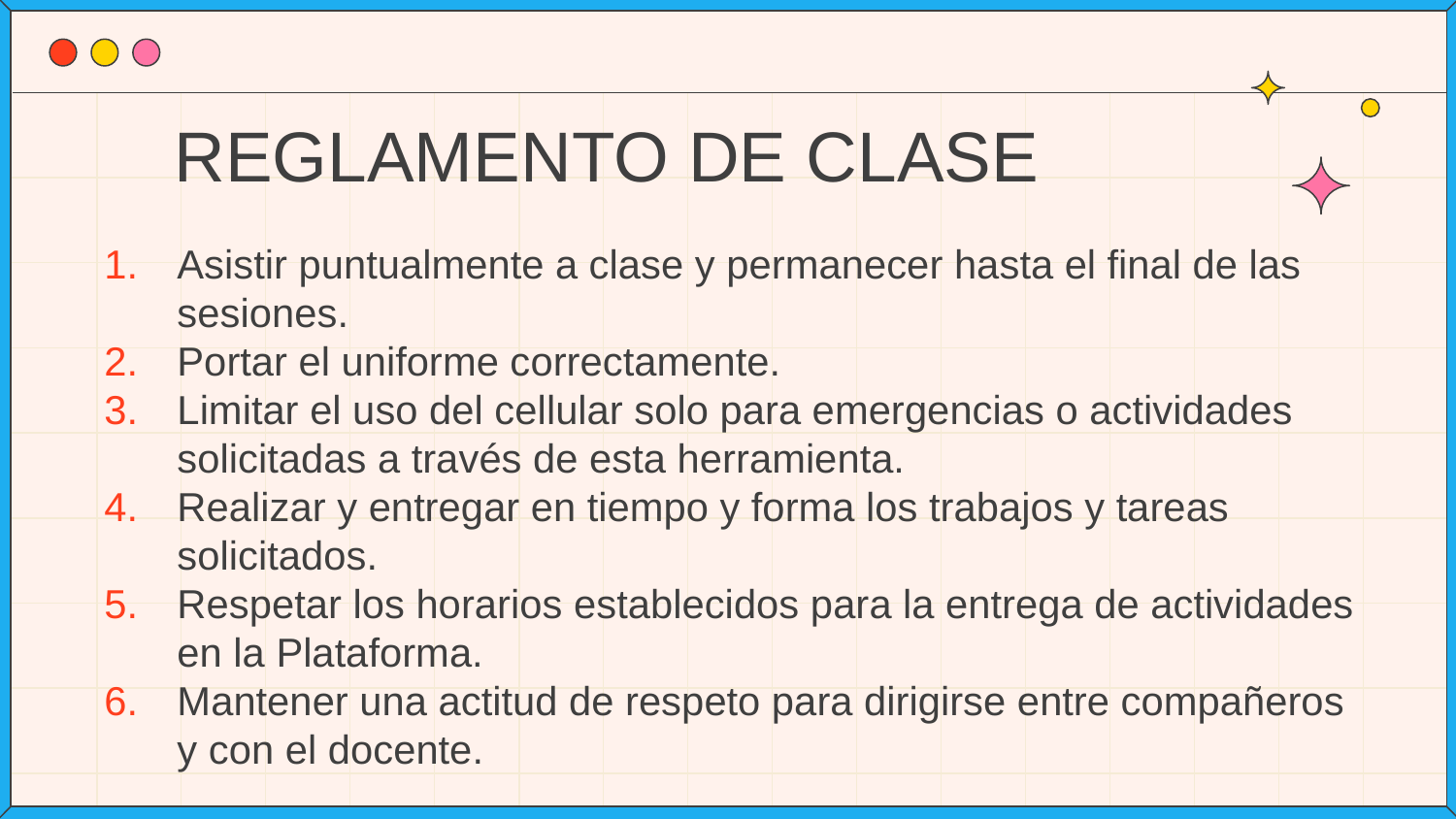

# REGLAMENTO DE CLASE
Asistir puntualmente a clase y permanecer hasta el final de las sesiones.
Portar el uniforme correctamente.
Limitar el uso del cellular solo para emergencias o actividades solicitadas a través de esta herramienta.
Realizar y entregar en tiempo y forma los trabajos y tareas solicitados.
Respetar los horarios establecidos para la entrega de actividades en la Plataforma.
Mantener una actitud de respeto para dirigirse entre compañeros y con el docente.